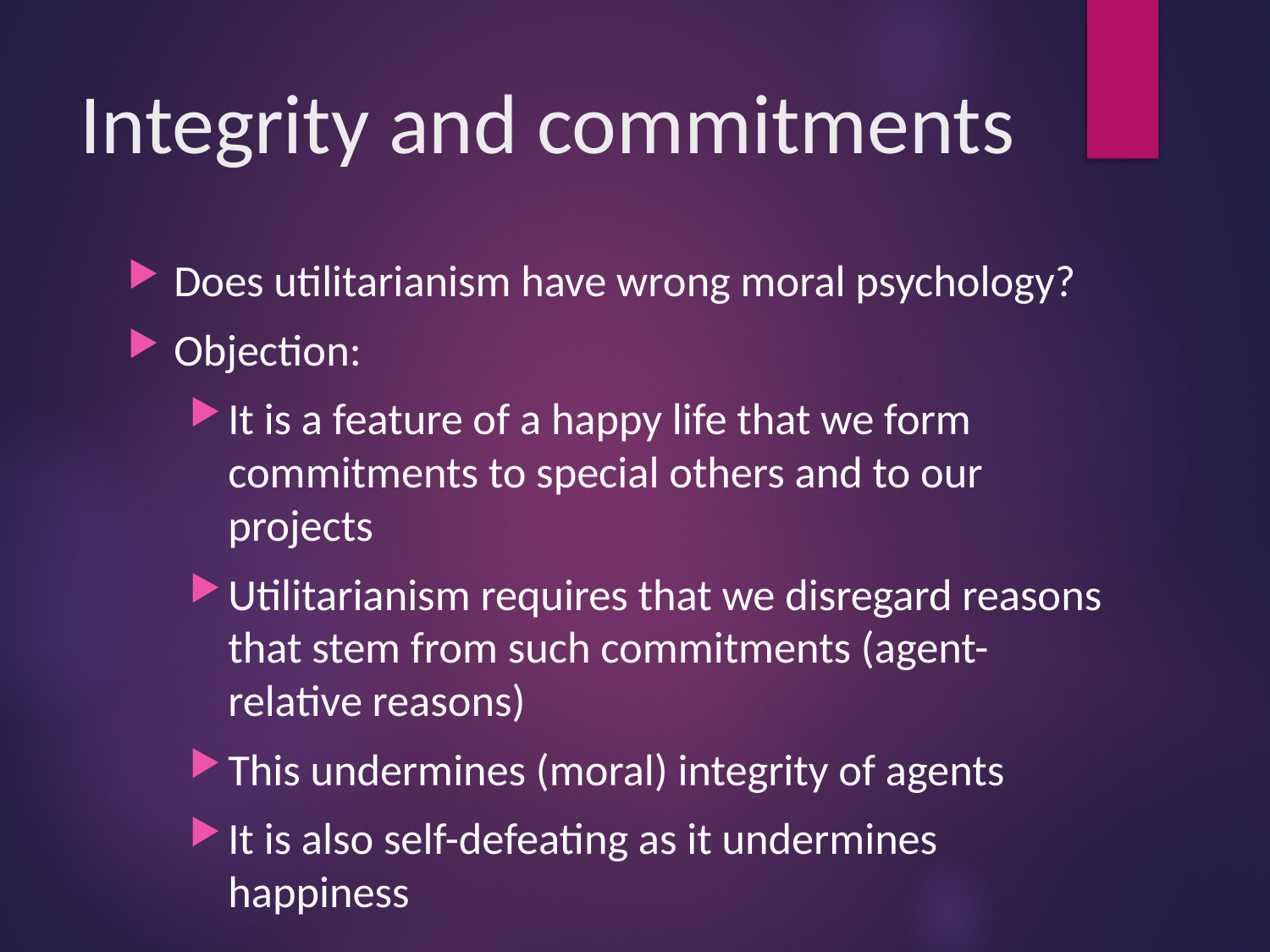

# Integrity and commitments
Does utilitarianism have wrong moral psychology?
Objection:
It is a feature of a happy life that we form commitments to special others and to our projects
Utilitarianism requires that we disregard reasons that stem from such commitments (agent-relative reasons)
This undermines (moral) integrity of agents
It is also self-defeating as it undermines happiness